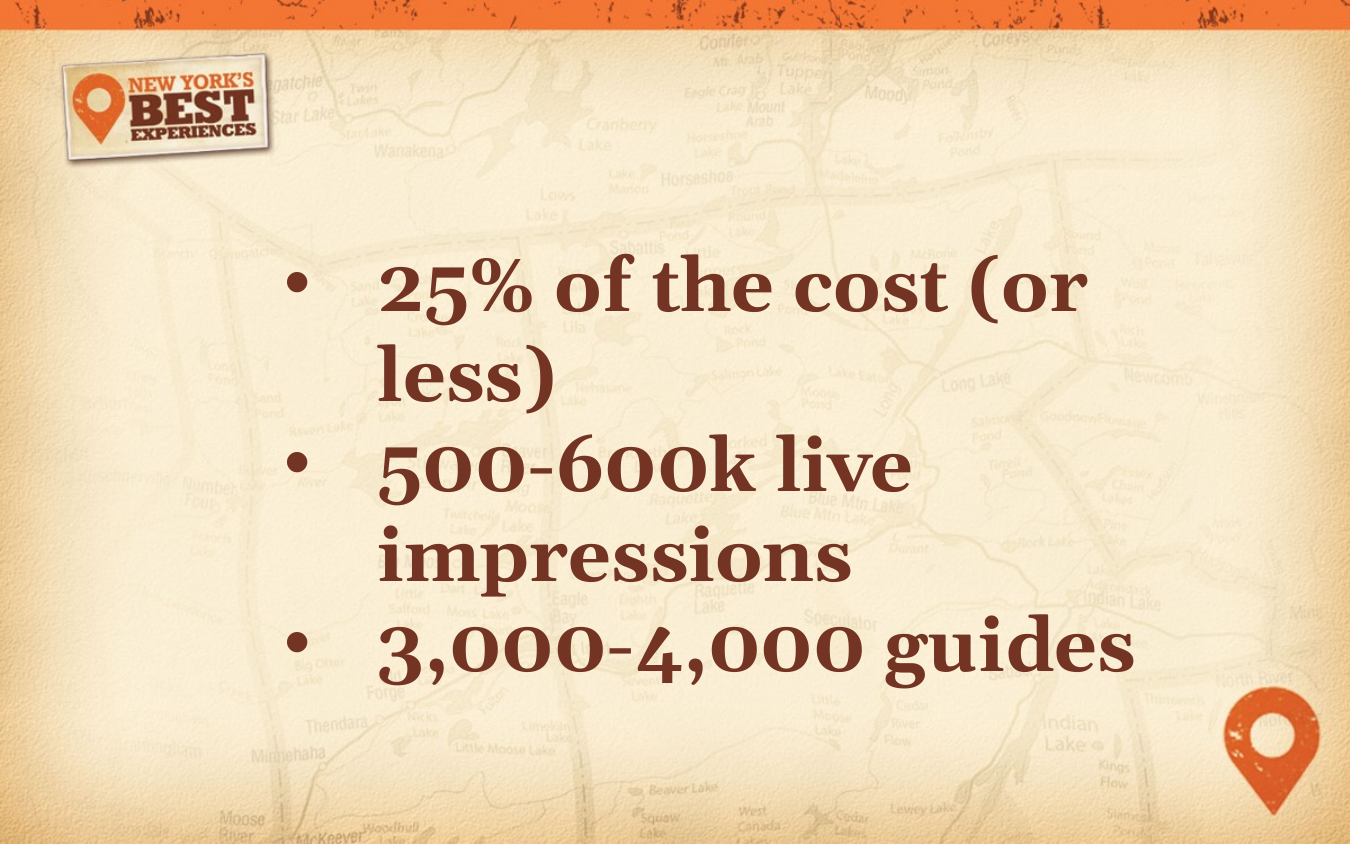

25% of the cost (or less)
500-600k live impressions
3,000-4,000 guides